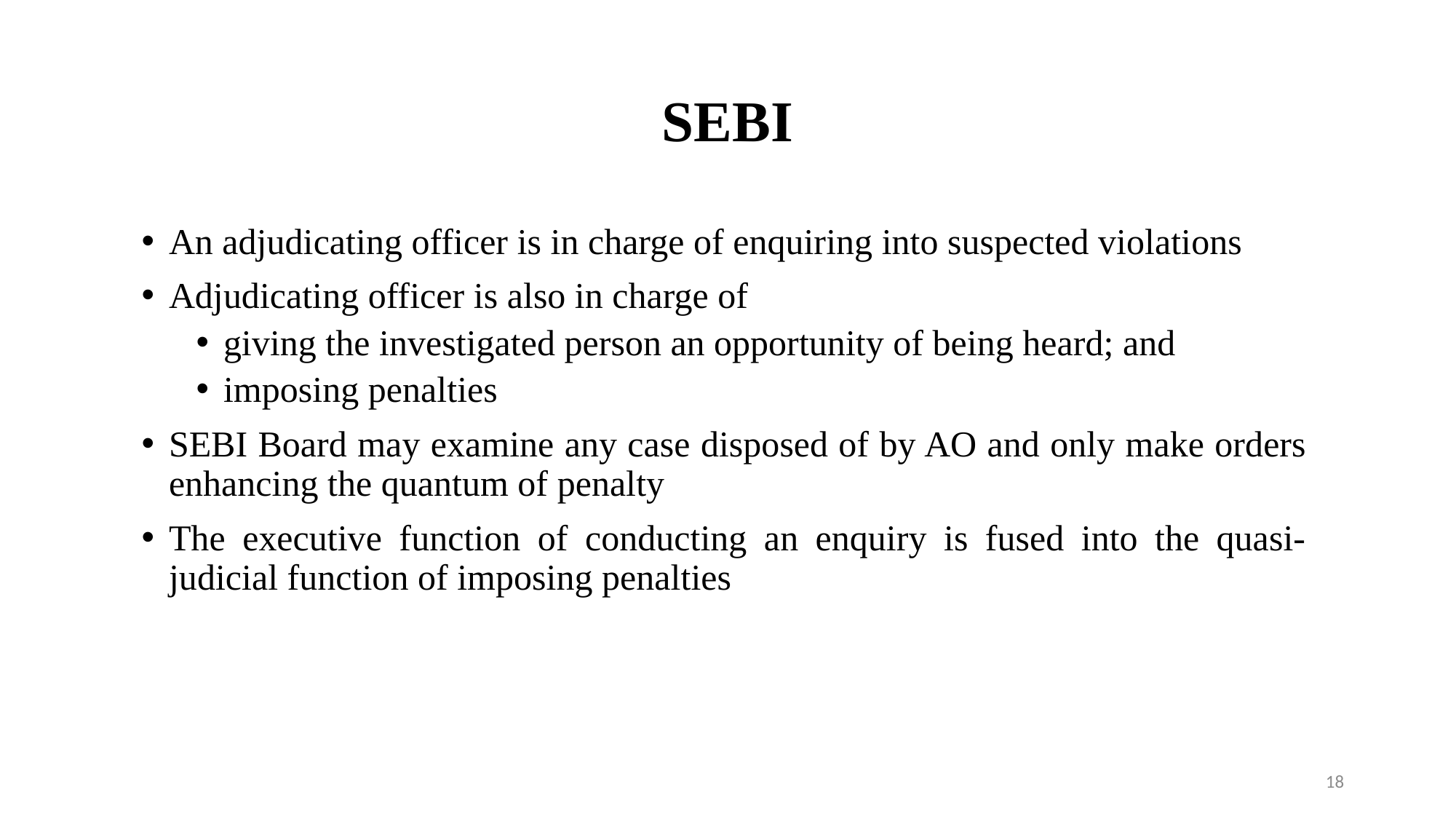

# SEBI
An adjudicating officer is in charge of enquiring into suspected violations
Adjudicating officer is also in charge of
giving the investigated person an opportunity of being heard; and
imposing penalties
SEBI Board may examine any case disposed of by AO and only make orders enhancing the quantum of penalty
The executive function of conducting an enquiry is fused into the quasi-judicial function of imposing penalties

18